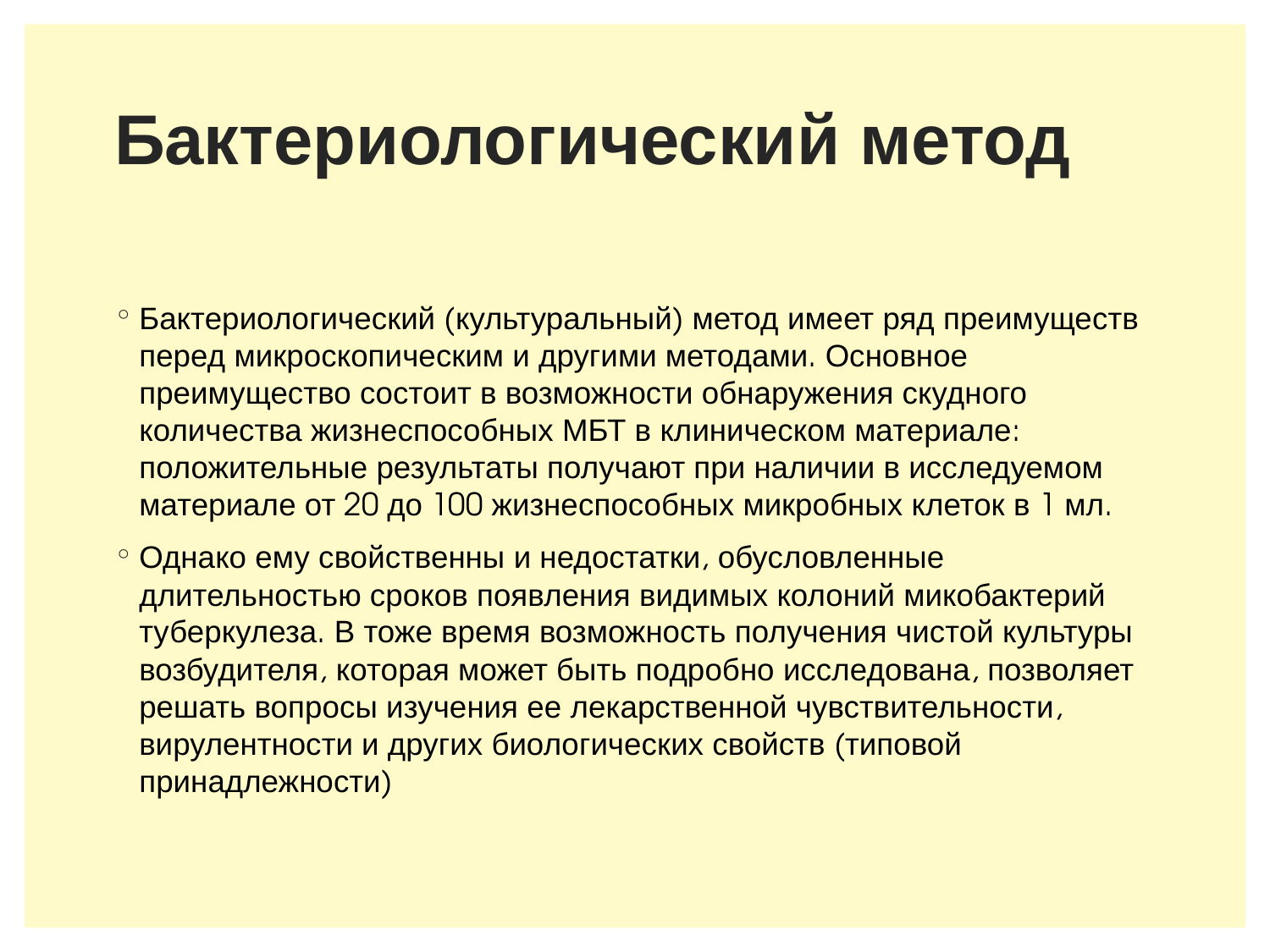

# Бактериологический метод
Бактериологический (культуральный) метод имеет ряд преимуществ перед микроскопическим и другими методами. Основное преимущество состоит в возможности обнаружения скудного количества жизнеспособных МБТ в клиническом материале: положительные результаты получают при наличии в исследуемом материале от 20 до 100 жизнеспособных микробных клеток в 1 мл.
Однако ему свойственны и недостатки, обусловленные длительностью сроков появления видимых колоний микобактерий туберкулеза. В тоже время возможность получения чистой культуры возбудителя, которая может быть подробно исследована, позволяет решать вопросы изучения ее лекарственной чувствительности, вирулентности и других биологических свойств (типовой принадлежности)